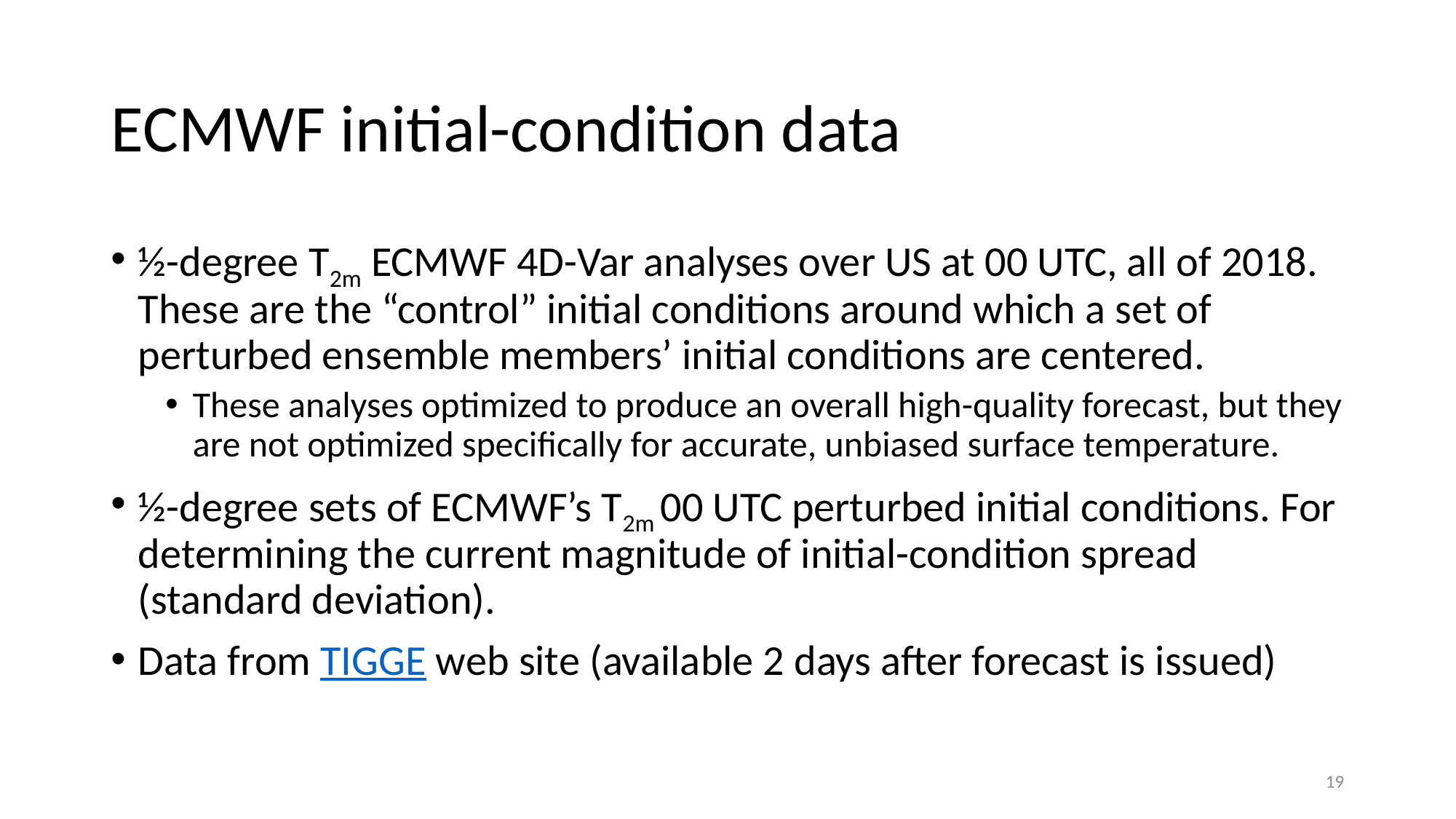

# ECMWF initial-condition data

½-degree T2m ECMWF 4D-Var analyses over US at 00 UTC, all of 2018.   These are the “control” initial conditions around which a set of perturbed ensemble members’ initial conditions are centered.
These analyses optimized to produce an overall high-quality forecast, but they are not optimized specifically for accurate, unbiased surface temperature.
½-degree sets of ECMWF’s T2m 00 UTC perturbed initial conditions. For determining the current magnitude of initial-condition spread (standard deviation).
Data from TIGGE web site (available 2 days after forecast is issued)
19